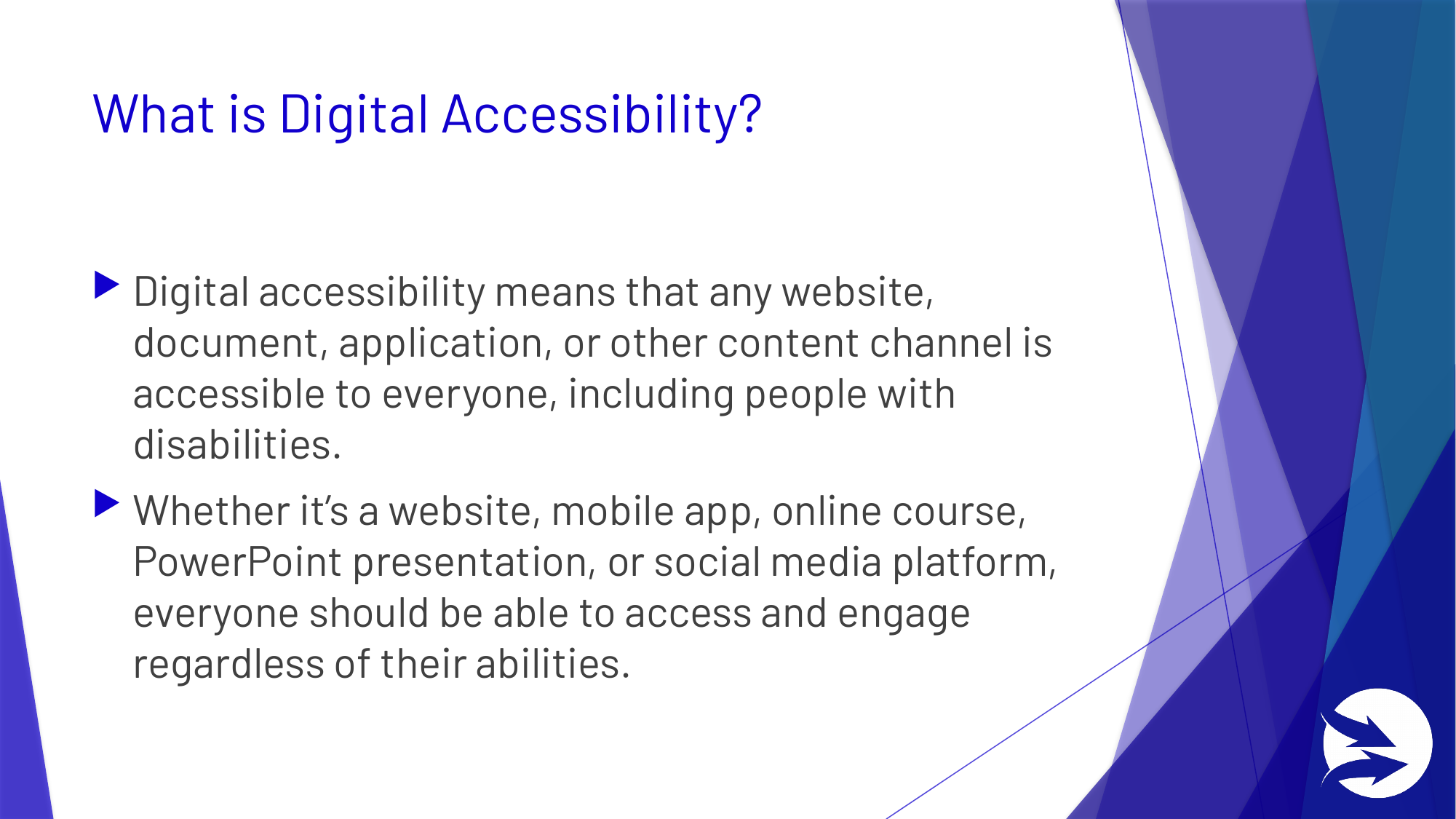

# What is Digital Accessibility?
Digital accessibility means that any website, document, application, or other content channel is accessible to everyone, including people with disabilities.
Whether it’s a website, mobile app, online course, PowerPoint presentation, or social media platform, everyone should be able to access and engage regardless of their abilities.